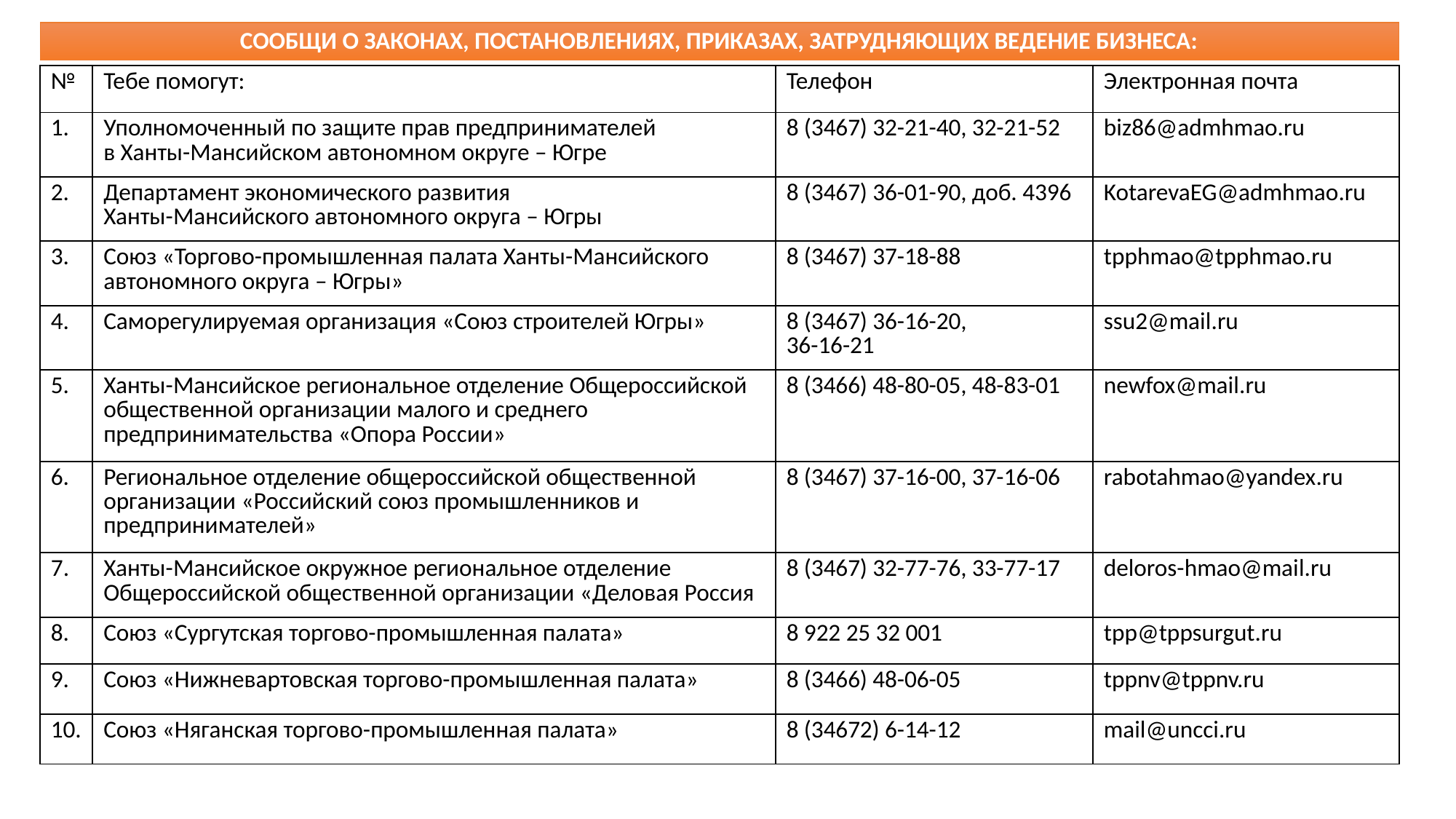

# СООБЩИ О ЗАКОНАХ, ПОСТАНОВЛЕНИЯХ, ПРИКАЗАХ, ЗАТРУДНЯЮЩИХ ВЕДЕНИЕ БИЗНЕСА:
| № | Тебе помогут: | Телефон | Электронная почта |
| --- | --- | --- | --- |
| 1. | Уполномоченный по защите прав предпринимателей в Ханты-Мансийском автономном округе – Югре | 8 (3467) 32-21-40, 32-21-52 | biz86@admhmao.ru |
| 2. | Департамент экономического развития Ханты-Мансийского автономного округа – Югры | 8 (3467) 36-01-90, доб. 4396 | KotarevaEG@admhmao.ru |
| 3. | Союз «Торгово-промышленная палата Ханты-Мансийского автономного округа – Югры» | 8 (3467) 37-18-88 | tpphmao@tpphmao.ru |
| 4. | Саморегулируемая организация «Союз строителей Югры» | 8 (3467) 36-16-20, 36-16-21 | ssu2@mail.ru |
| 5. | Ханты-Мансийское региональное отделение Общероссийской общественной организации малого и среднего предпринимательства «Опора России» | 8 (3466) 48-80-05, 48-83-01 | newfox@mail.ru |
| 6. | Региональное отделение общероссийской общественной организации «Российский союз промышленников и предпринимателей» | 8 (3467) 37-16-00, 37-16-06 | rabotahmao@yandex.ru |
| 7. | Ханты-Мансийское окружное региональное отделение Общероссийской общественной организации «Деловая Россия | 8 (3467) 32-77-76, 33-77-17 | deloros-hmao@mail.ru |
| 8. | Союз «Сургутская торгово-промышленная палата» | 8 922 25 32 001 | tpp@tppsurgut.ru |
| 9. | Союз «Нижневартовская торгово-промышленная палата» | 8 (3466) 48-06-05 | tppnv@tppnv.ru |
| 10. | Союз «Няганская торгово-промышленная палата» | 8 (34672) 6-14-12 | mail@uncci.ru |